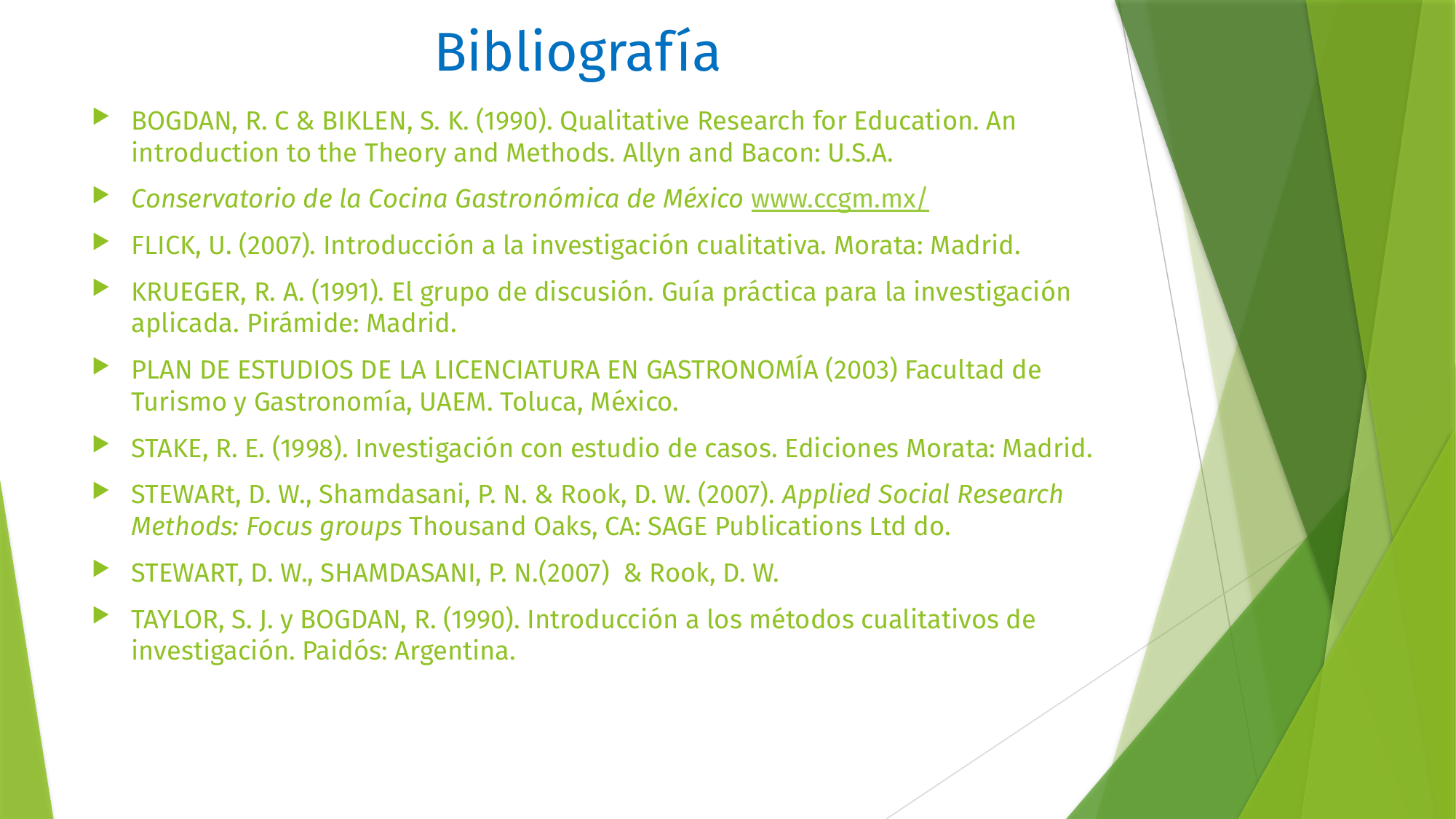

# Bibliografía
BOGDAN, R. C & BIKLEN, S. K. (1990). Qualitative Research for Education. An introduction to the Theory and Methods. Allyn and Bacon: U.S.A.
Conservatorio de la Cocina Gastronómica de México www.ccgm.mx/
FLICK, U. (2007). Introducción a la investigación cualitativa. Morata: Madrid.
KRUEGER, R. A. (1991). El grupo de discusión. Guía práctica para la investigación aplicada. Pirámide: Madrid.
PLAN DE ESTUDIOS DE LA LICENCIATURA EN GASTRONOMÍA (2003) Facultad de Turismo y Gastronomía, UAEM. Toluca, México.
STAKE, R. E. (1998). Investigación con estudio de casos. Ediciones Morata: Madrid.
STEWARt, D. W., Shamdasani, P. N. & Rook, D. W. (2007). Applied Social Research Methods: Focus groups Thousand Oaks, CA: SAGE Publications Ltd do.
STEWART, D. W., SHAMDASANI, P. N.(2007)  & Rook, D. W.
TAYLOR, S. J. y BOGDAN, R. (1990). Introducción a los métodos cualitativos de investigación. Paidós: Argentina.